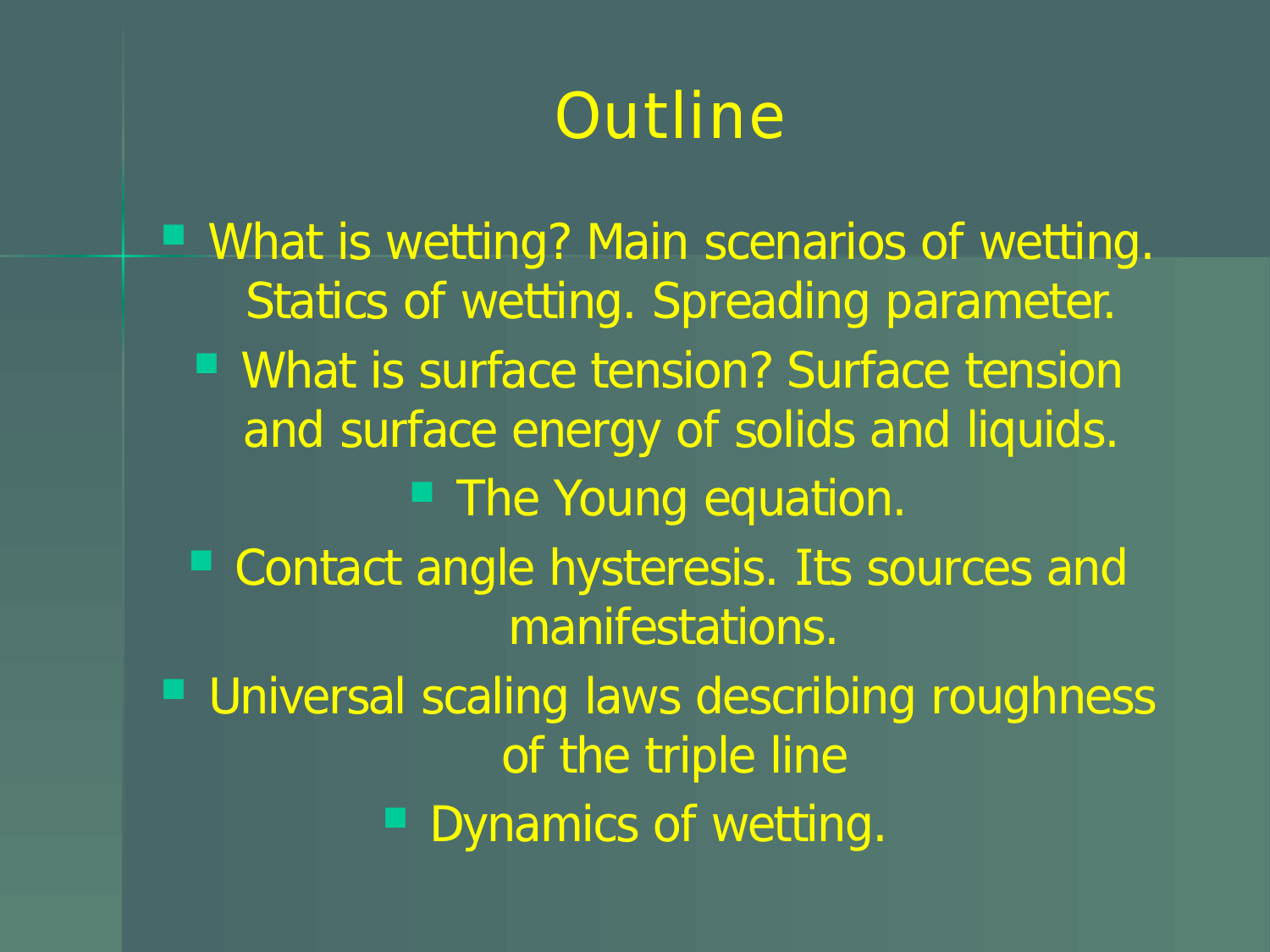

# Outline
What is wetting? Main scenarios of wetting. Statics of wetting. Spreading parameter.
What is surface tension? Surface tension and surface energy of solids and liquids.
The Young equation.
Contact angle hysteresis. Its sources and manifestations.
Universal scaling laws describing roughness of the triple line
Dynamics of wetting.